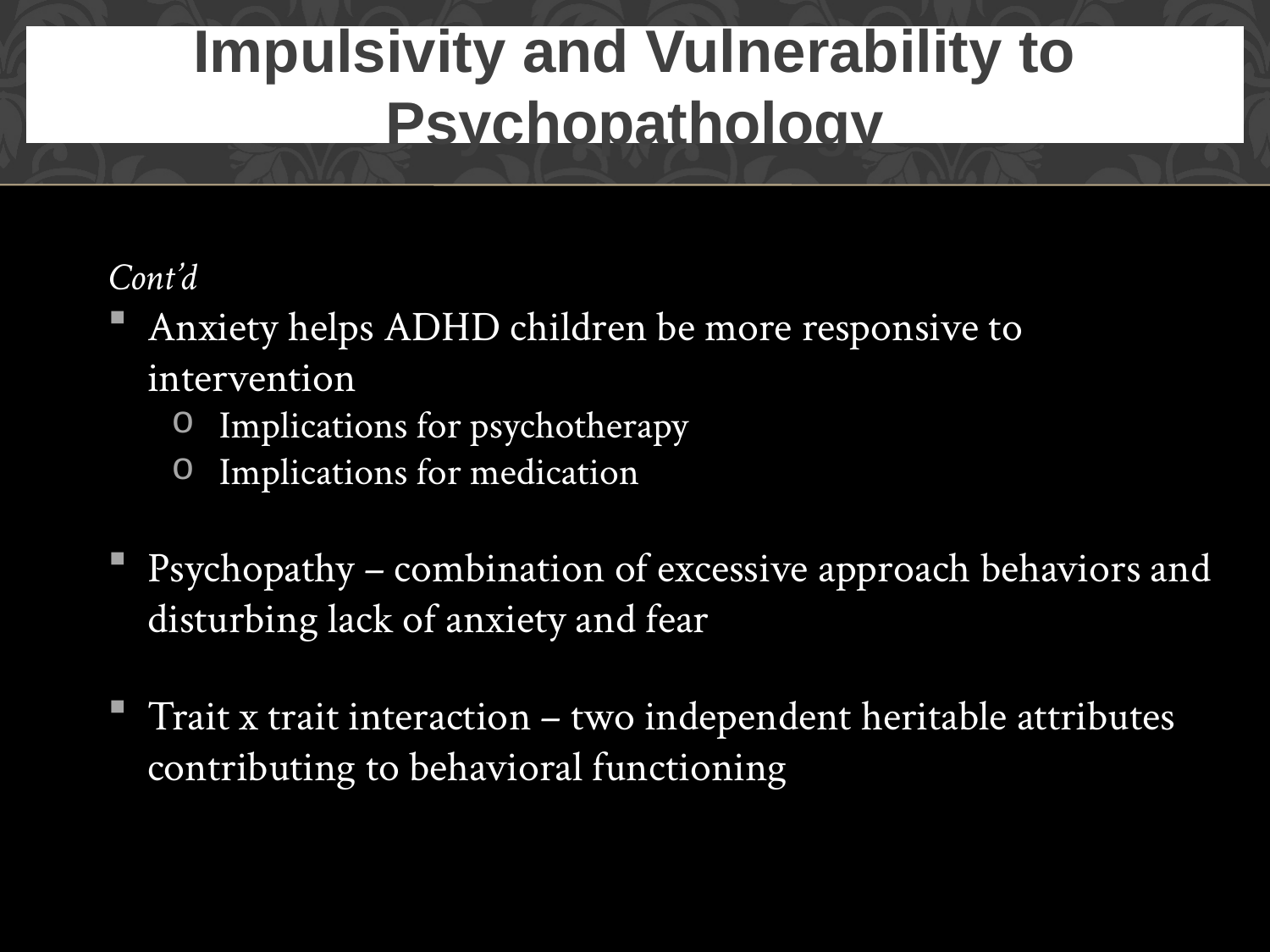

# Impulsivity and Vulnerability to Psychopathology
Cont’d
Anxiety helps ADHD children be more responsive to intervention
Implications for psychotherapy
Implications for medication

Psychopathy – combination of excessive approach behaviors and disturbing lack of anxiety and fear

Trait x trait interaction – two independent heritable attributes contributing to behavioral functioning